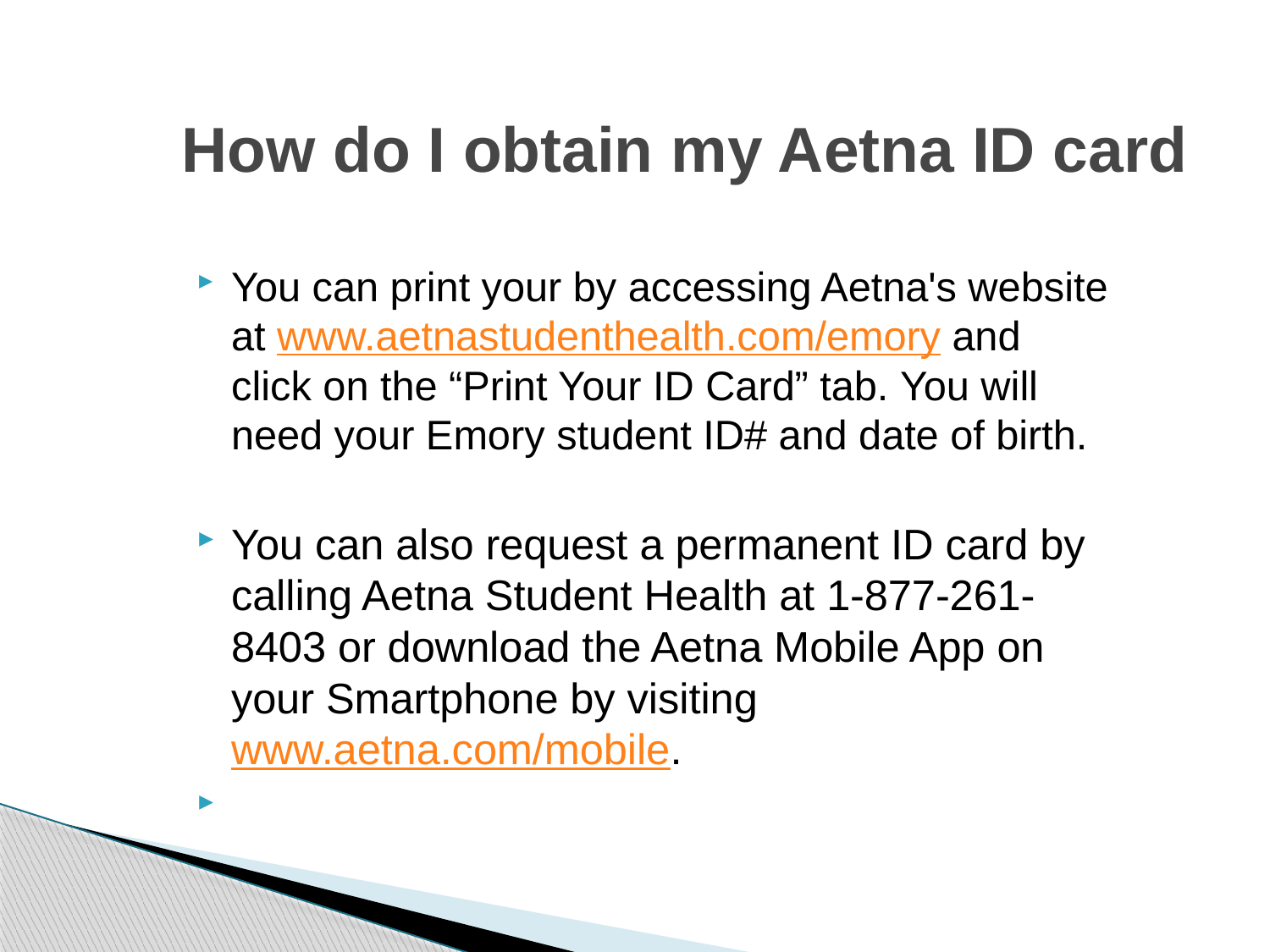

# How do I obtain my Aetna ID card
You can print your by accessing Aetna's website at www.aetnastudenthealth.com/emory and click on the “Print Your ID Card” tab. You will need your Emory student ID# and date of birth.

You can also request a permanent ID card by calling Aetna Student Health at 1-877-261-8403 or download the Aetna Mobile App on your Smartphone by visiting  www.aetna.com/mobile.